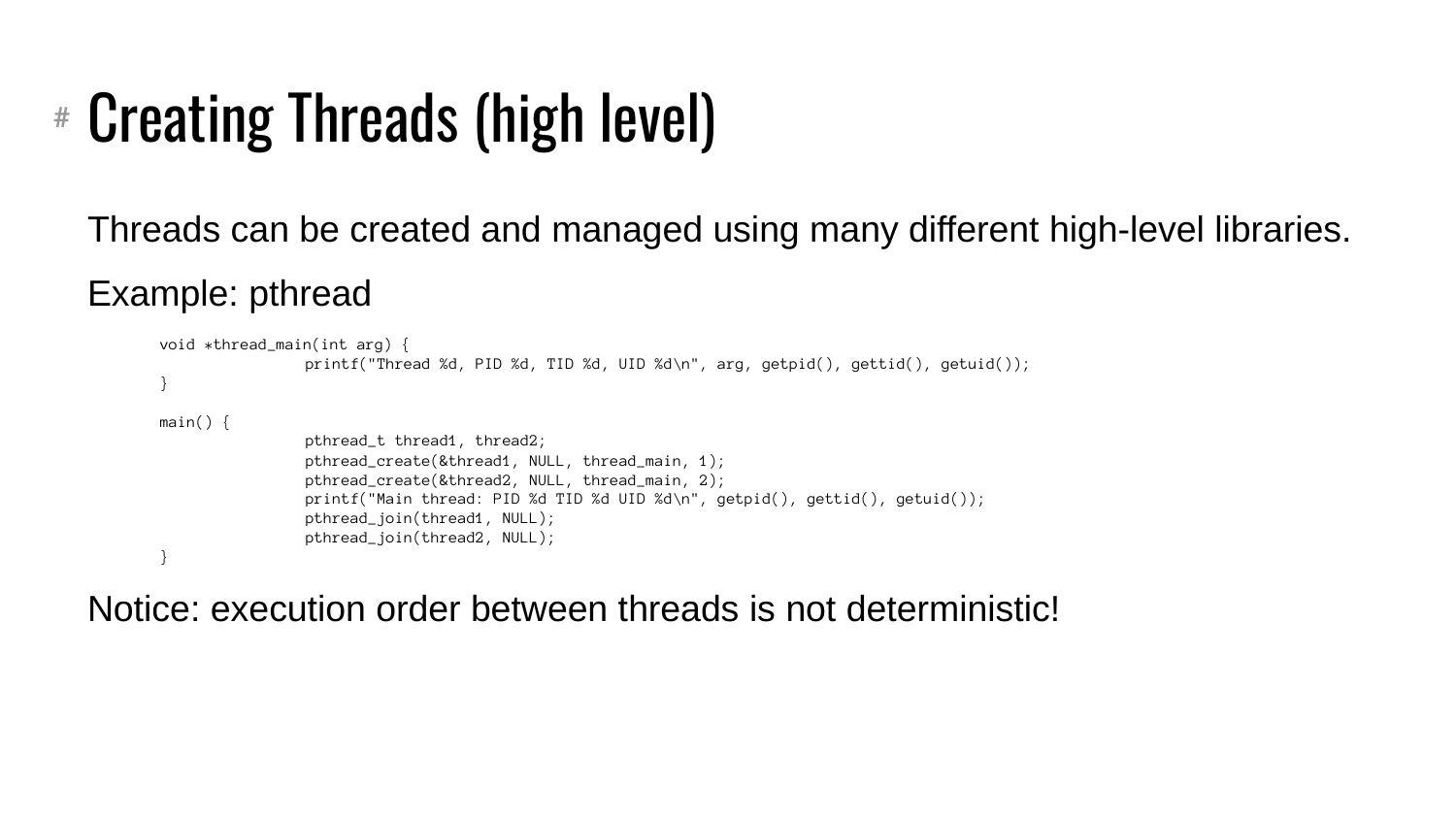

# Creating Threads (high level)
Threads can be created and managed using many different high-level libraries.
Example: pthread
void *thread_main(int arg) {
    	printf("Thread %d, PID %d, TID %d, UID %d\n", arg, getpid(), gettid(), getuid());
}

main() {
 	pthread_t thread1, thread2;
 	pthread_create(&thread1, NULL, thread_main, 1);
 	pthread_create(&thread2, NULL, thread_main, 2);
 	printf("Main thread: PID %d TID %d UID %d\n", getpid(), gettid(), getuid());
 	pthread_join(thread1, NULL);
 	pthread_join(thread2, NULL);
}

Notice: execution order between threads is not deterministic!